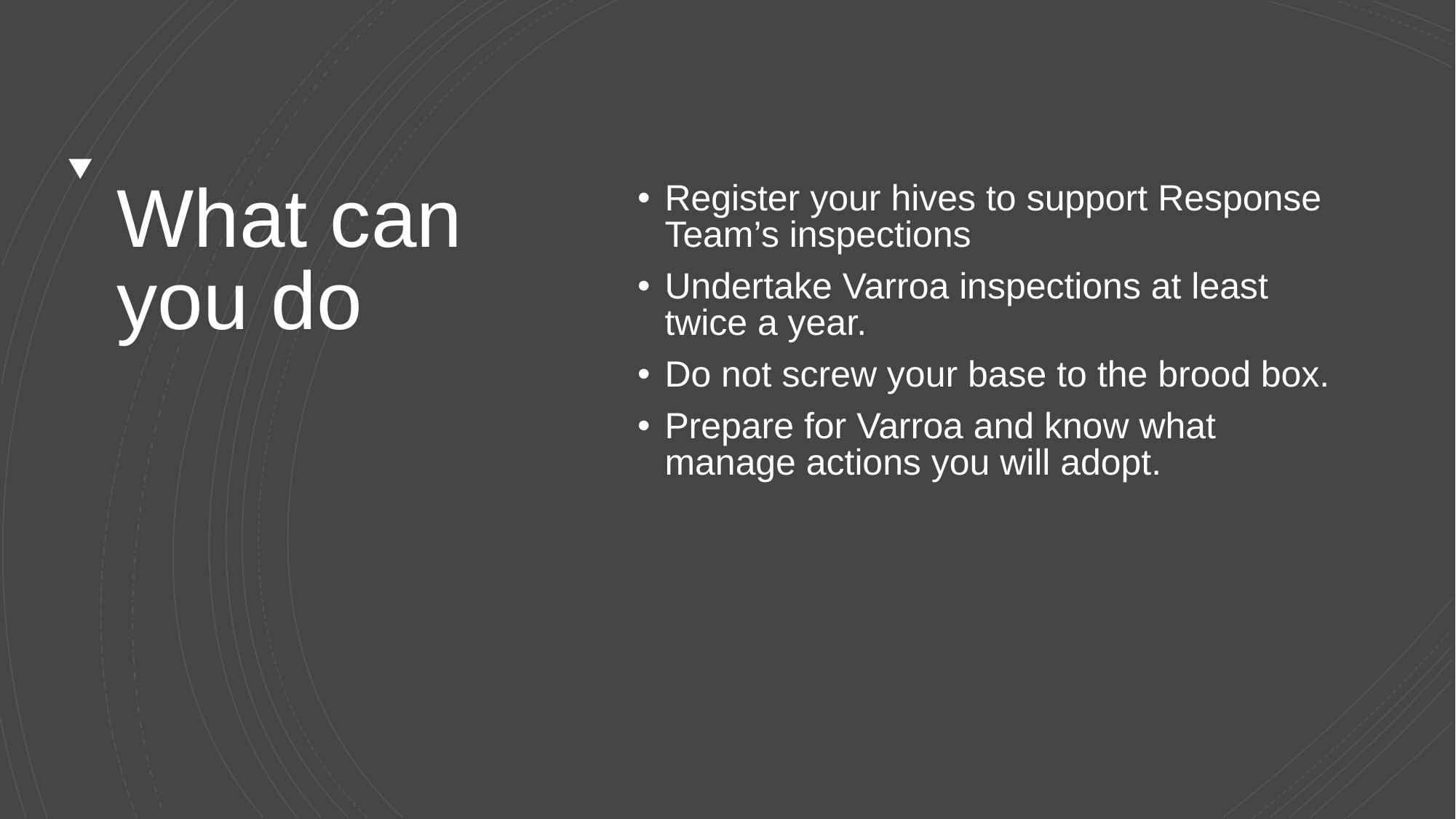

# What can you do
Register your hives to support Response Team’s inspections
Undertake Varroa inspections at least twice a year.
Do not screw your base to the brood box.
Prepare for Varroa and know what manage actions you will adopt.